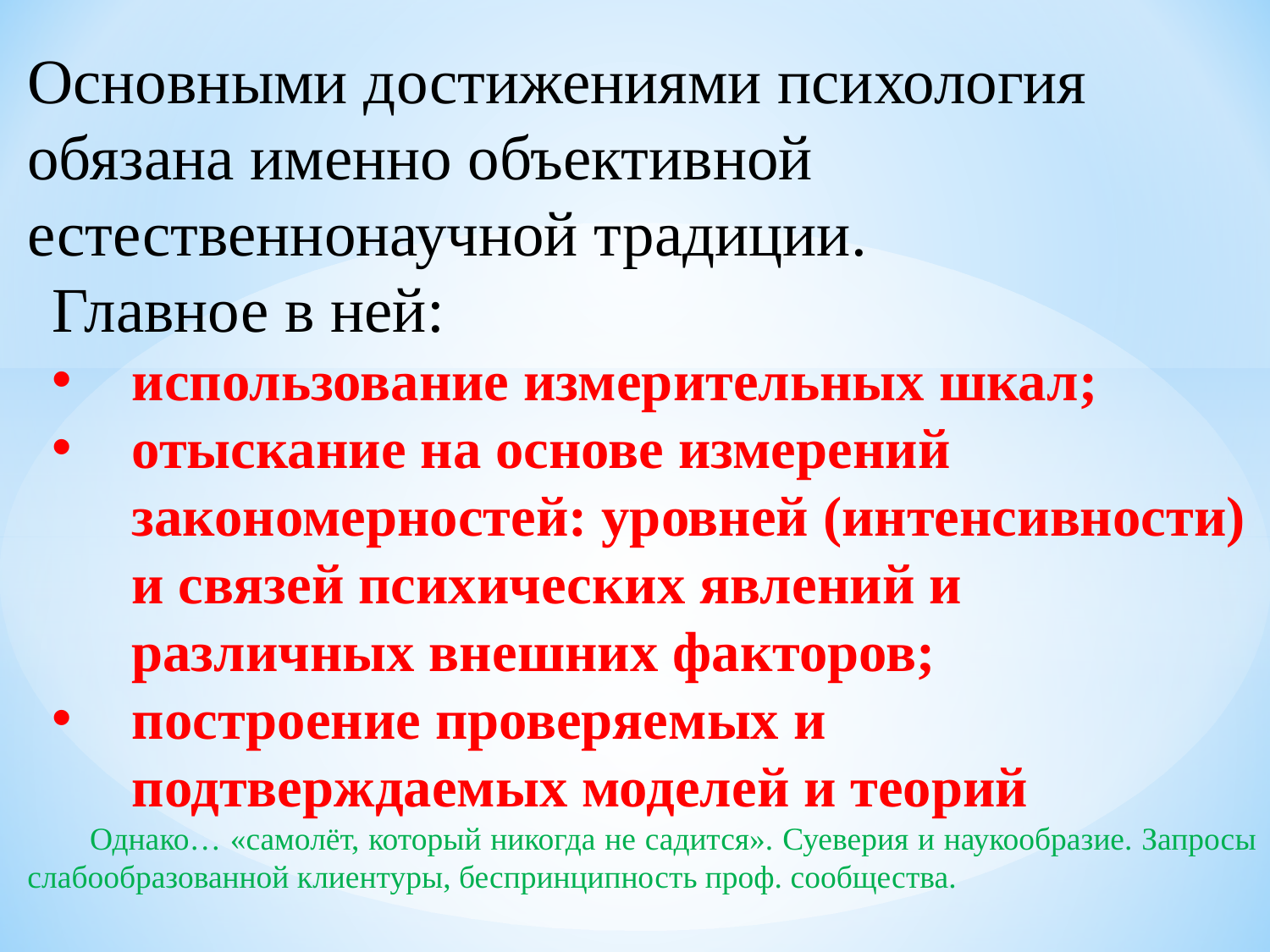

#
Основными достижениями психология обязана именно объективной естественнонаучной традиции.
Главное в ней:
использование измерительных шкал;
отыскание на основе измерений закономерностей: уровней (интенсивности) и связей психических явлений и различных внешних факторов;
построение проверяемых и подтверждаемых моделей и теорий
Однако… «самолёт, который никогда не садится». Суеверия и наукообразие. Запросы слабообразованной клиентуры, беспринципность проф. сообщества.